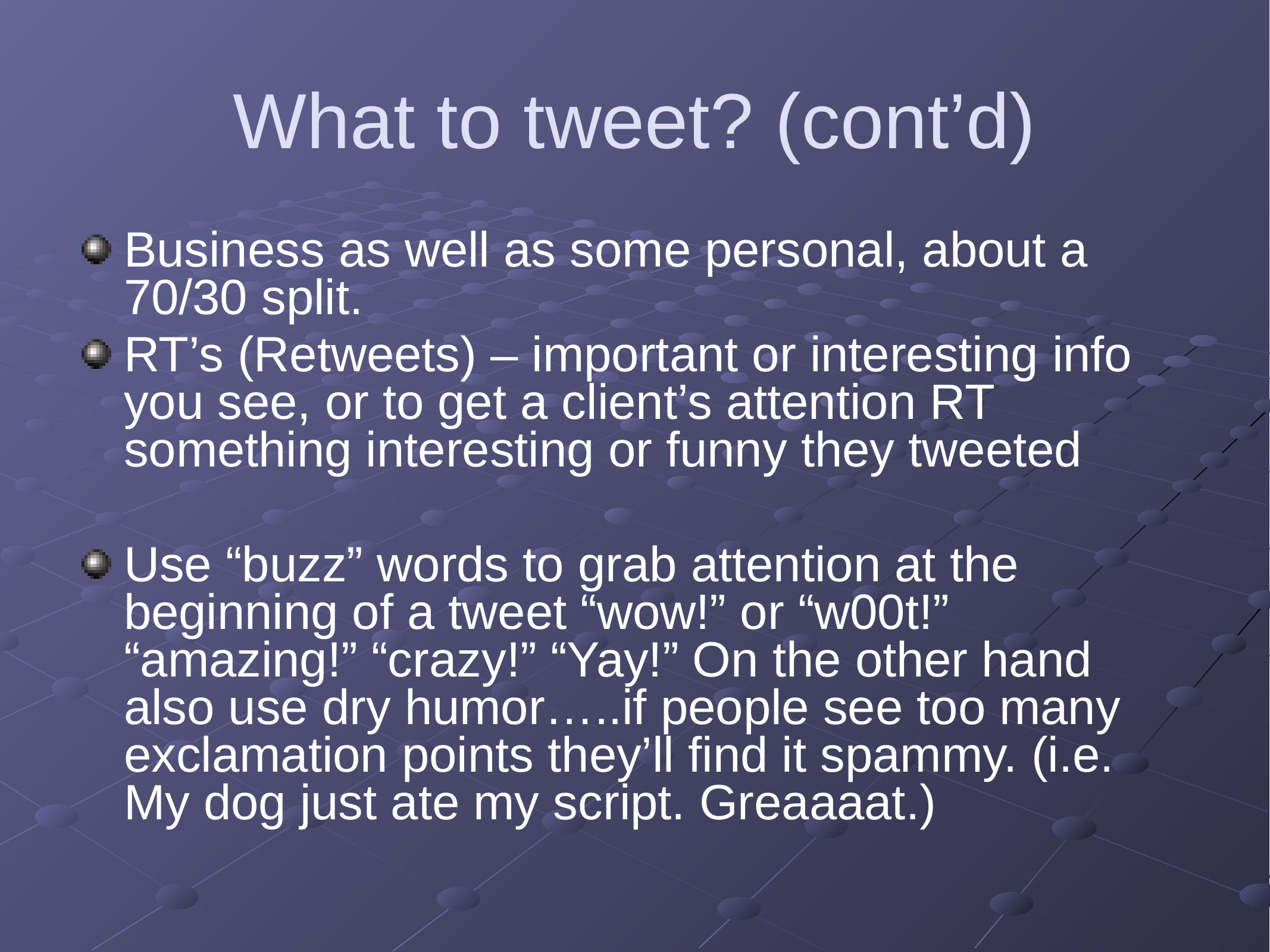

# What to tweet? (cont’d)
Business as well as some personal, about a 70/30 split.
RT’s (Retweets) – important or interesting info you see, or to get a client’s attention RT something interesting or funny they tweeted

Use “buzz” words to grab attention at the beginning of a tweet “wow!” or “w00t!” “amazing!” “crazy!” “Yay!” On the other hand also use dry humor…..if people see too many exclamation points they’ll find it spammy. (i.e. My dog just ate my script. Greaaaat.)